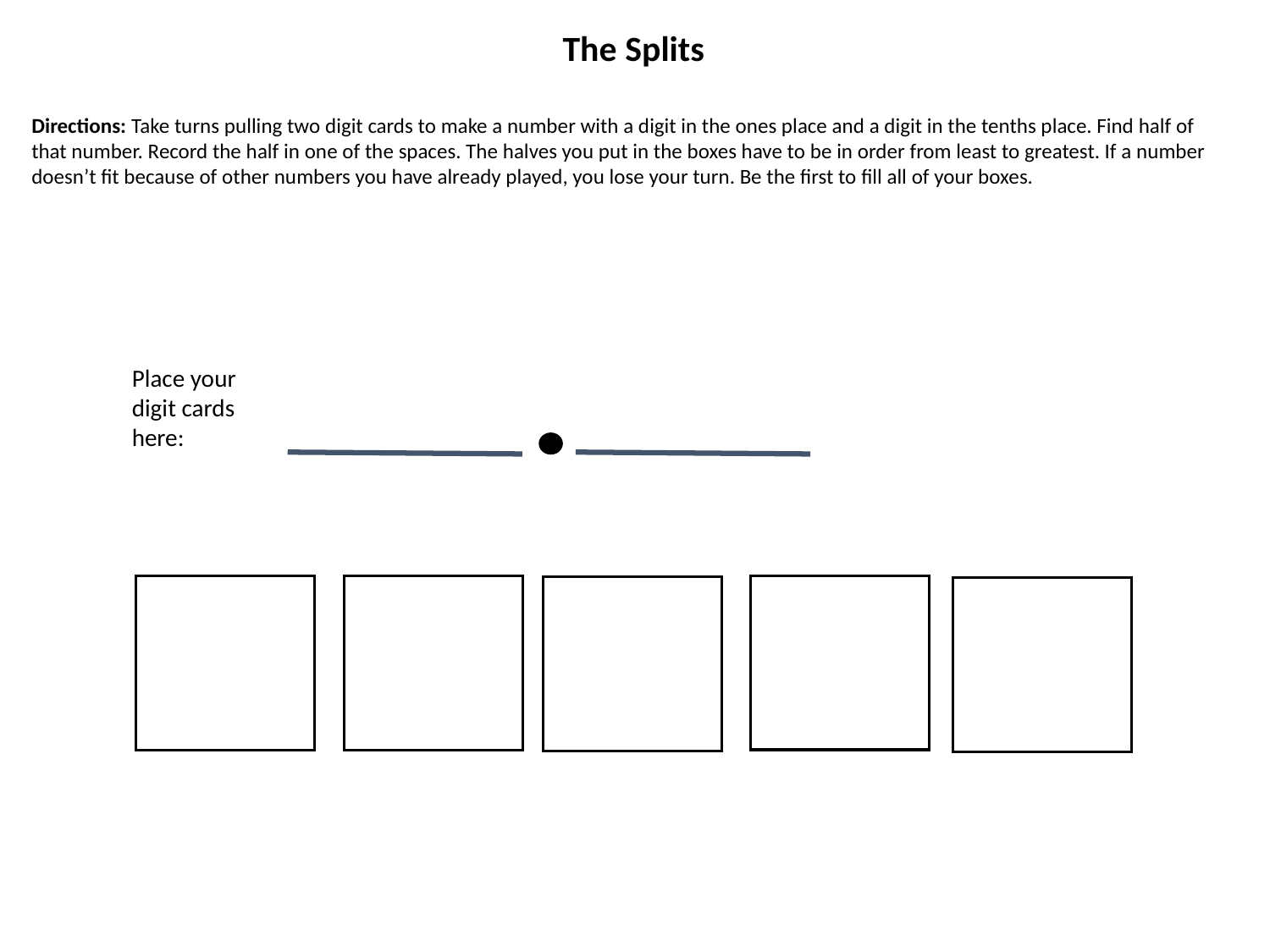

The Splits
Directions: Take turns pulling two digit cards to make a number with a digit in the ones place and a digit in the tenths place. Find half of that number. Record the half in one of the spaces. The halves you put in the boxes have to be in order from least to greatest. If a number doesn’t fit because of other numbers you have already played, you lose your turn. Be the first to fill all of your boxes.
Place your digit cards here: